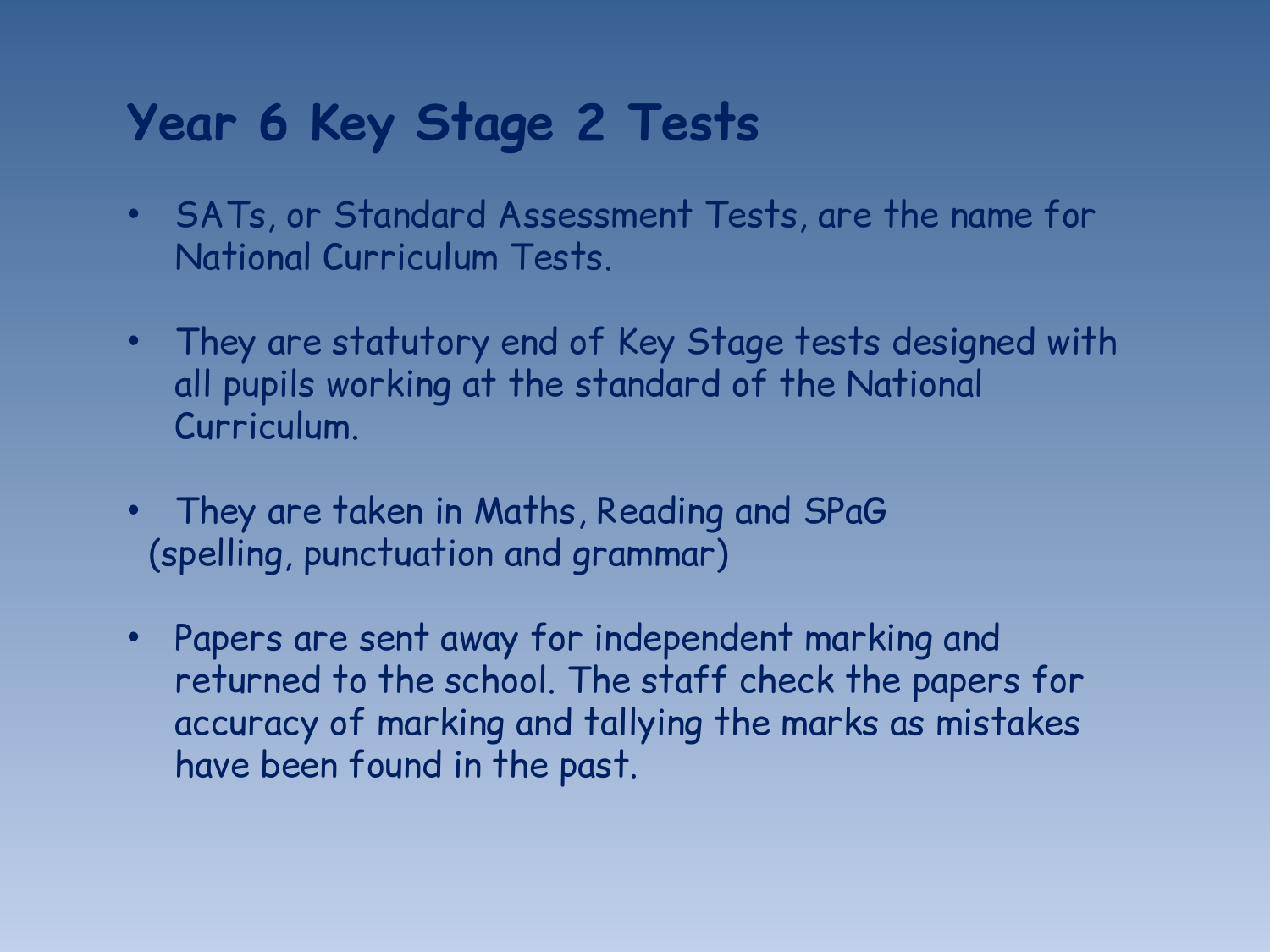

Year 6 Key Stage 2 Tests

SATs, or Standard Assessment Tests, are the name for National Curriculum Tests.

They are statutory end of Key Stage tests designed with all pupils working at the standard of the National Curriculum.

They are taken in Maths, Reading and SPaG
  (spelling, punctuation and grammar)

Papers are sent away for independent marking and returned to the school. The staff check the papers for accuracy of marking and tallying the marks as mistakes have been found in the past.